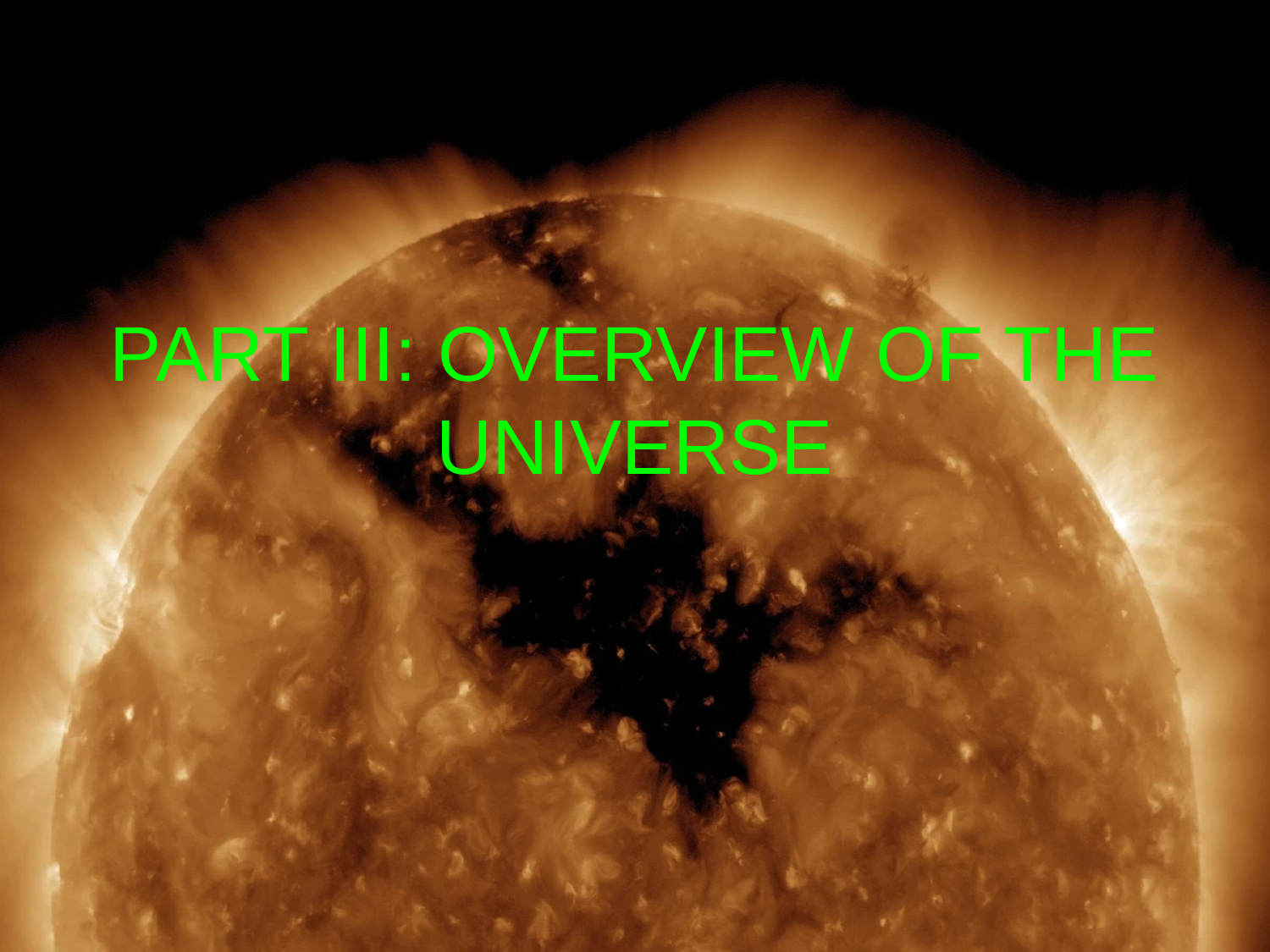

# PART III: OVERVIEW OF THE UNIVERSE